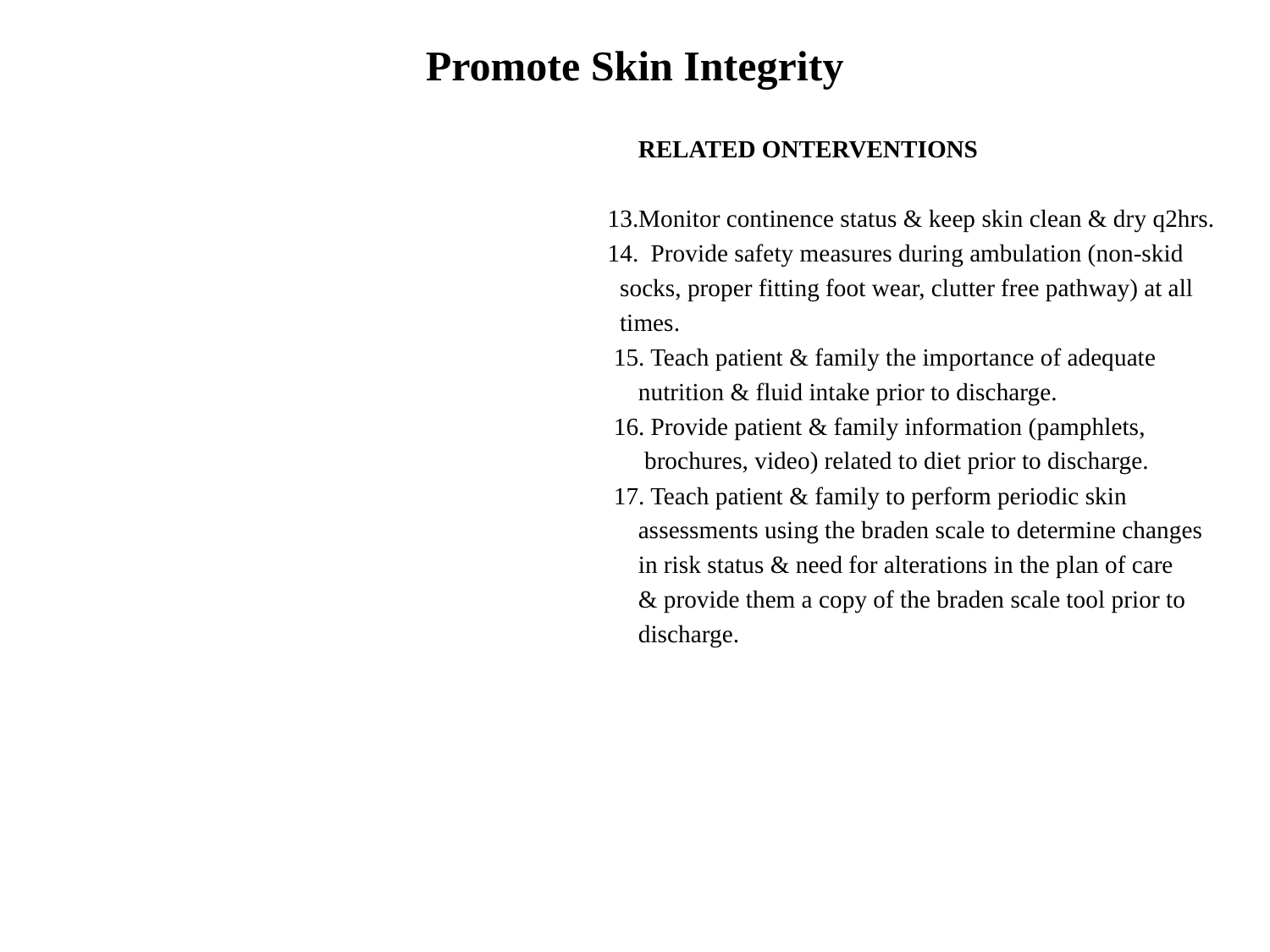

# Promote Skin Integrity
                                                                                               RELATED ONTERVENTIONS

                                                                                          13.Monitor continence status & keep skin clean & dry q2hrs.
                                                                                          14.  Provide safety measures during ambulation (non-skid
                                                                                            socks, proper fitting foot wear, clutter free pathway) at all
                                                                                            times.
                                                                                           15. Teach patient & family the importance of adequate
                                                                                               nutrition & fluid intake prior to discharge.
                                                                                           16. Provide patient & family information (pamphlets,
                                                                                                brochures, video) related to diet prior to discharge.
                                                                                           17. Teach patient & family to perform periodic skin
                                                                                               assessments using the braden scale to determine changes
                                                                                               in risk status & need for alterations in the plan of care
                                                                                               & provide them a copy of the braden scale tool prior to
                                                                                               discharge.